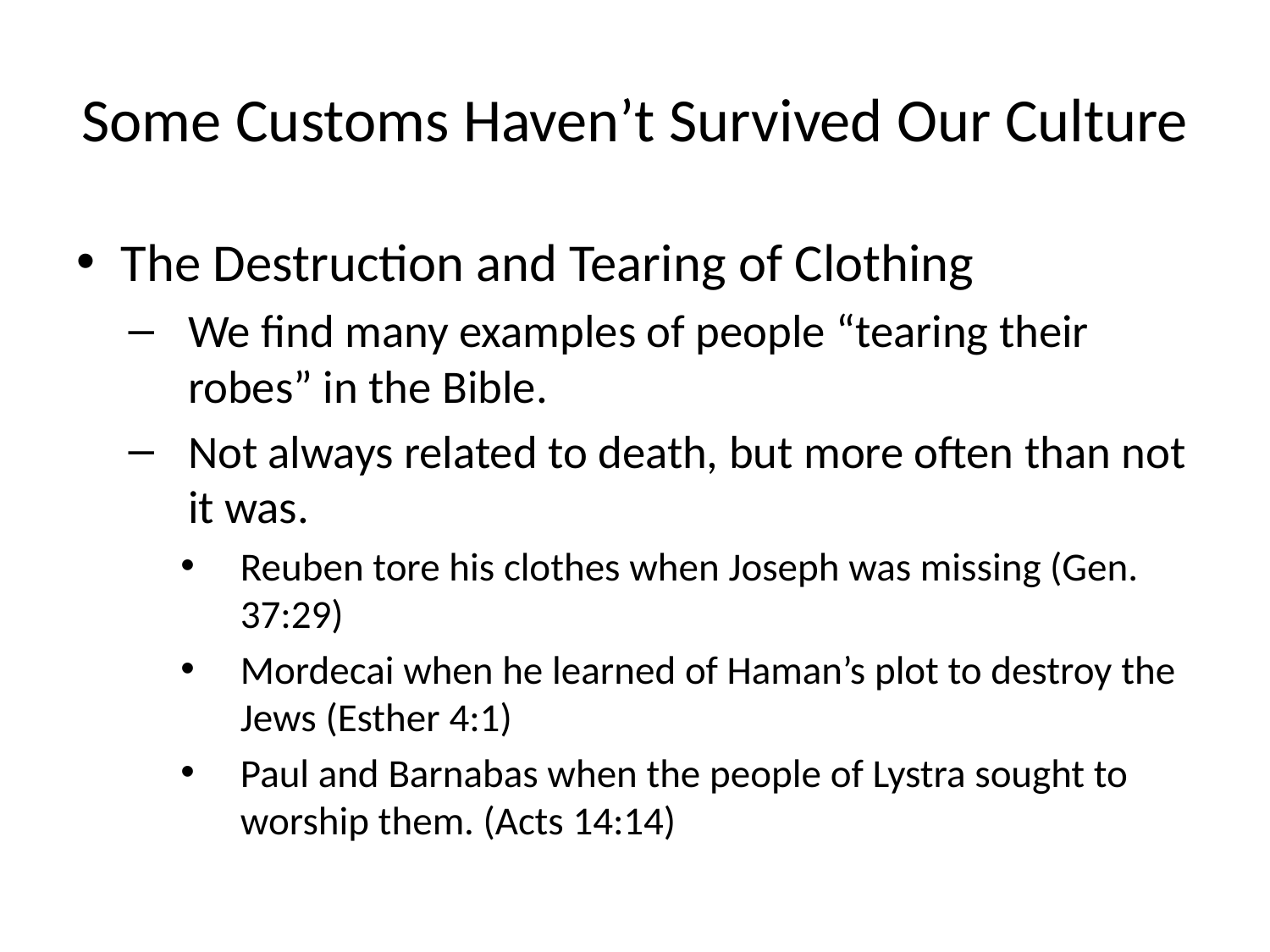

# Some Customs Haven’t Survived Our Culture
The Destruction and Tearing of Clothing
We find many examples of people “tearing their robes” in the Bible.
Not always related to death, but more often than not it was.
Reuben tore his clothes when Joseph was missing (Gen. 37:29)
Mordecai when he learned of Haman’s plot to destroy the Jews (Esther 4:1)
Paul and Barnabas when the people of Lystra sought to worship them. (Acts 14:14)